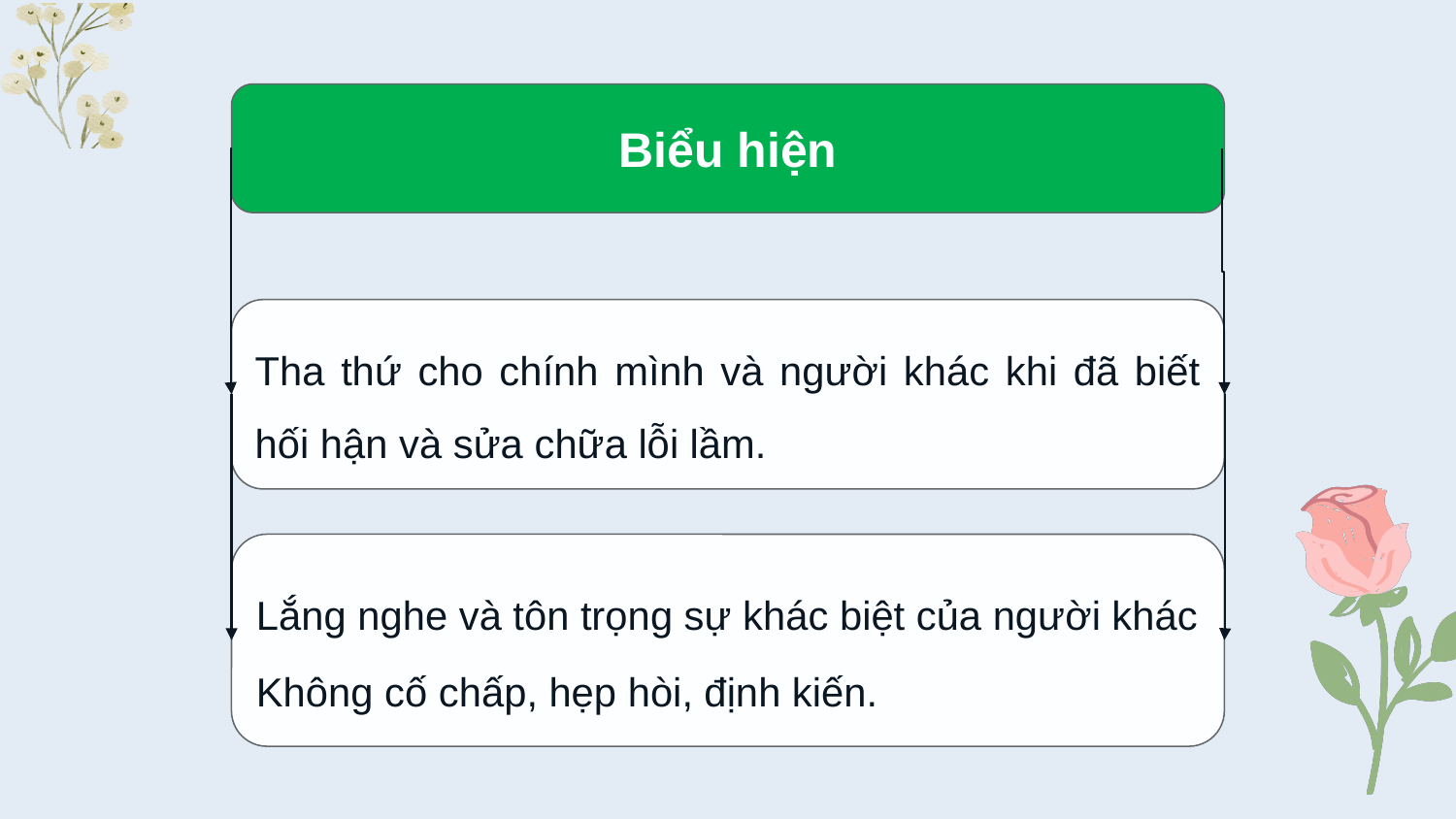

Biểu hiện
Tha thứ cho chính mình và người khác khi đã biết hối hận và sửa chữa lỗi lầm.

Lắng nghe và tôn trọng sự khác biệt của người khác
Không cố chấp, hẹp hòi, định kiến.